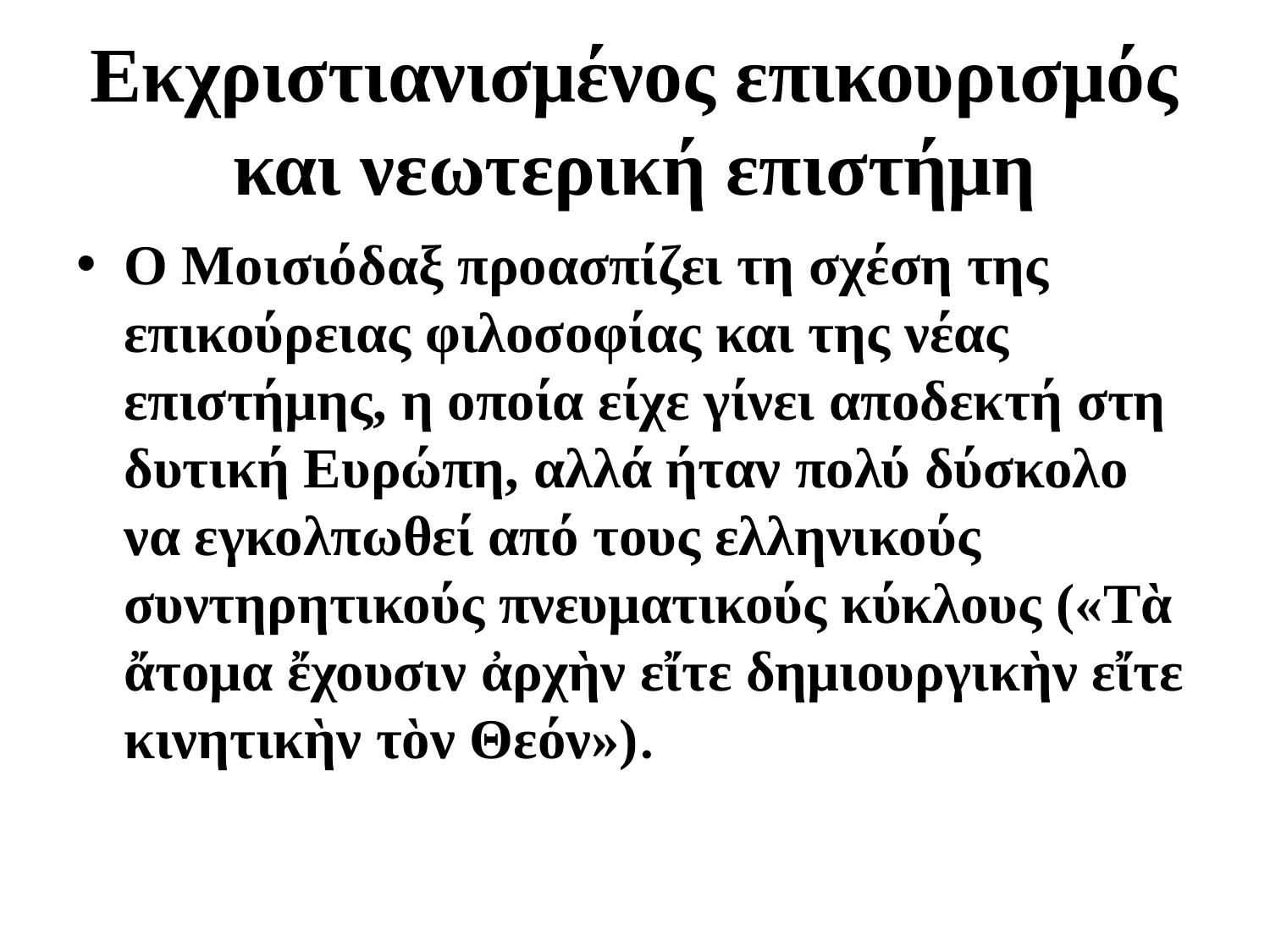

# Εκχριστιανισμένος επικουρισμός και νεωτερική επιστήμη
Ο Μοισιόδαξ προασπίζει τη σχέση της επικούρειας φιλοσοφίας και της νέας επιστήμης, η οποία είχε γίνει αποδεκτή στη δυτική Ευρώπη, αλλά ήταν πολύ δύσκολο να εγκολπωθεί από τους ελληνικούς συντηρητικούς πνευματικούς κύκλους («Τὰ ἄτομα ἔχουσιν ἀρχὴν εἴτε δημιουργικὴν εἴτε κινητικὴν τὸν Θεόν»).